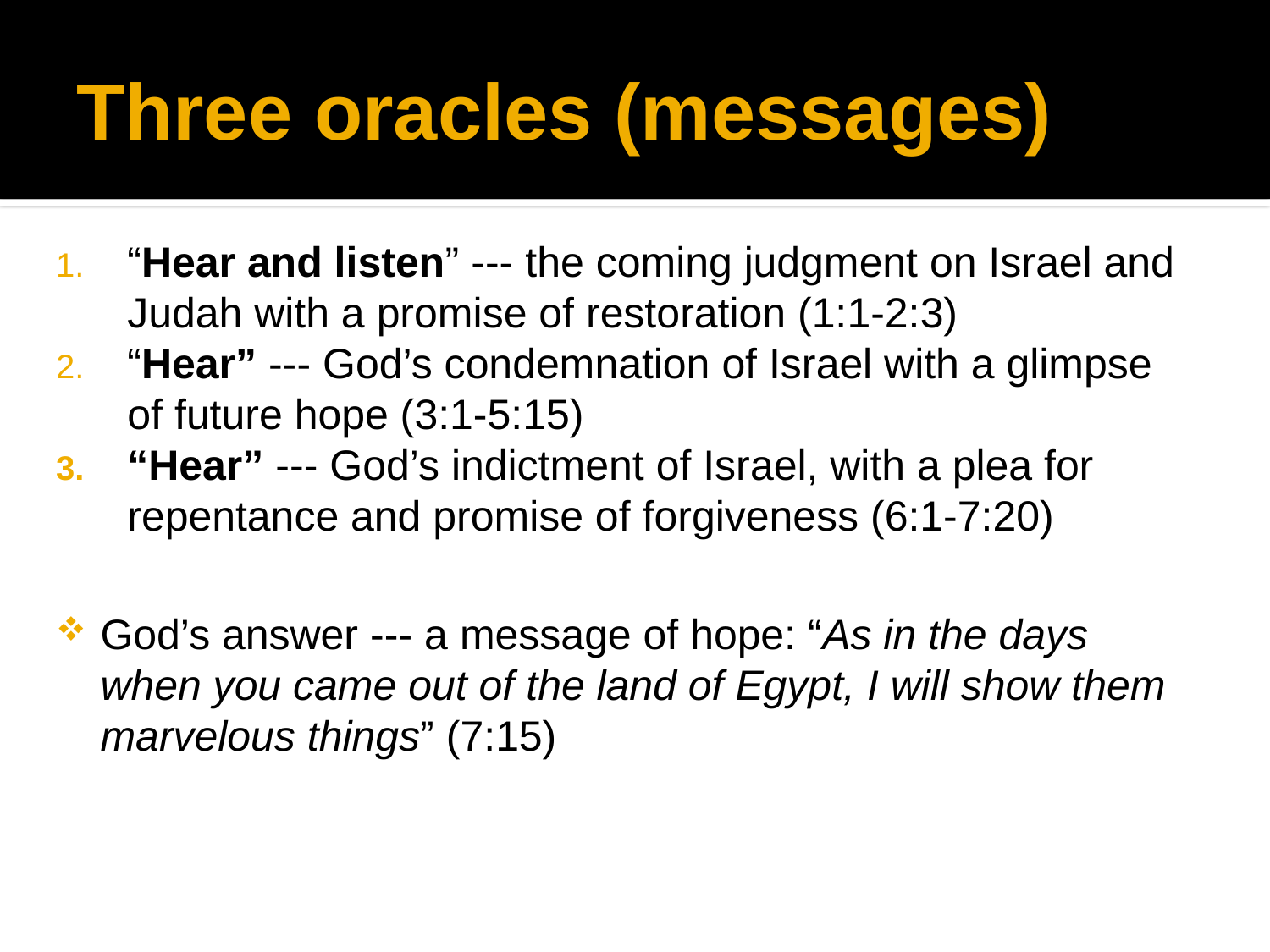

# Three oracles (messages)
“Hear and listen” --- the coming judgment on Israel and Judah with a promise of restoration (1:1-2:3)
“Hear” --- God’s condemnation of Israel with a glimpse of future hope (3:1-5:15)
“Hear” --- God’s indictment of Israel, with a plea for repentance and promise of forgiveness (6:1-7:20)

God’s answer --- a message of hope: “As in the days when you came out of the land of Egypt, I will show them marvelous things” (7:15)